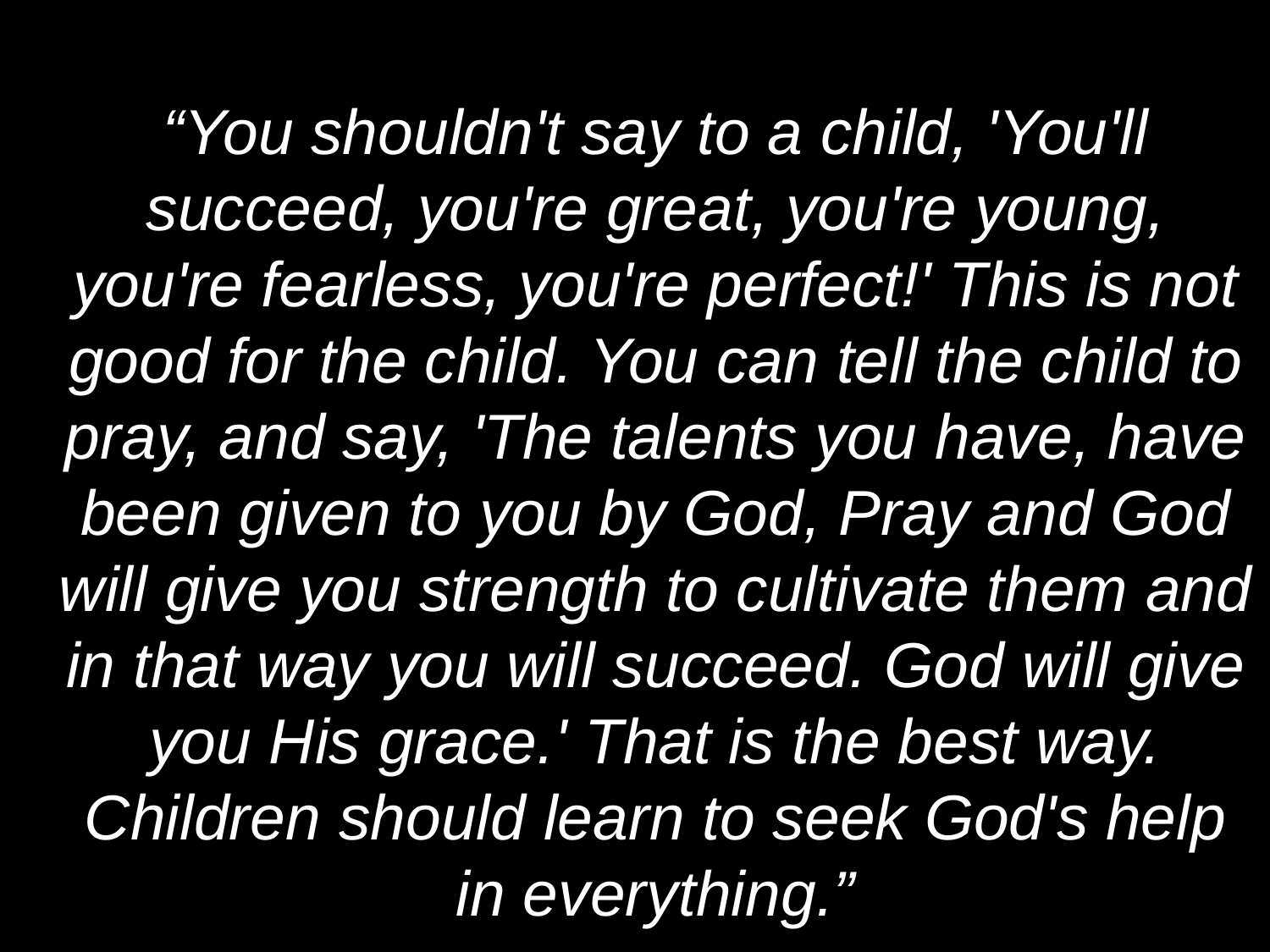

“You shouldn't say to a child, 'You'll succeed, you're great, you're young, you're fearless, you're perfect!' This is not good for the child. You can tell the child to pray, and say, 'The talents you have, have been given to you by God, Pray and God will give you strength to cultivate them and in that way you will succeed. God will give you His grace.' That is the best way. Children should learn to seek God's help in everything.”